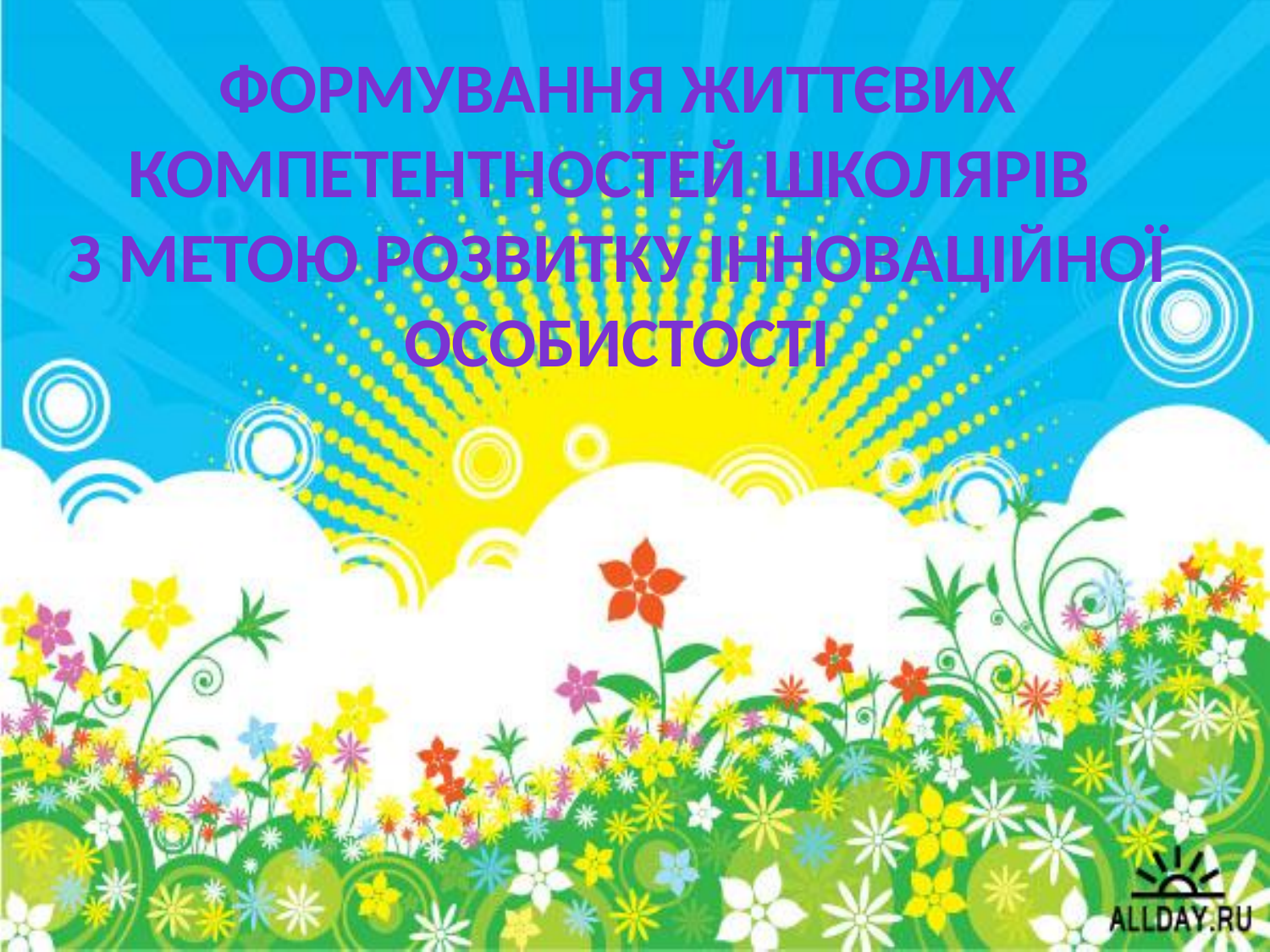

Формування життєвих компетентностей школярів
з метою розвитку інноваційної особистості